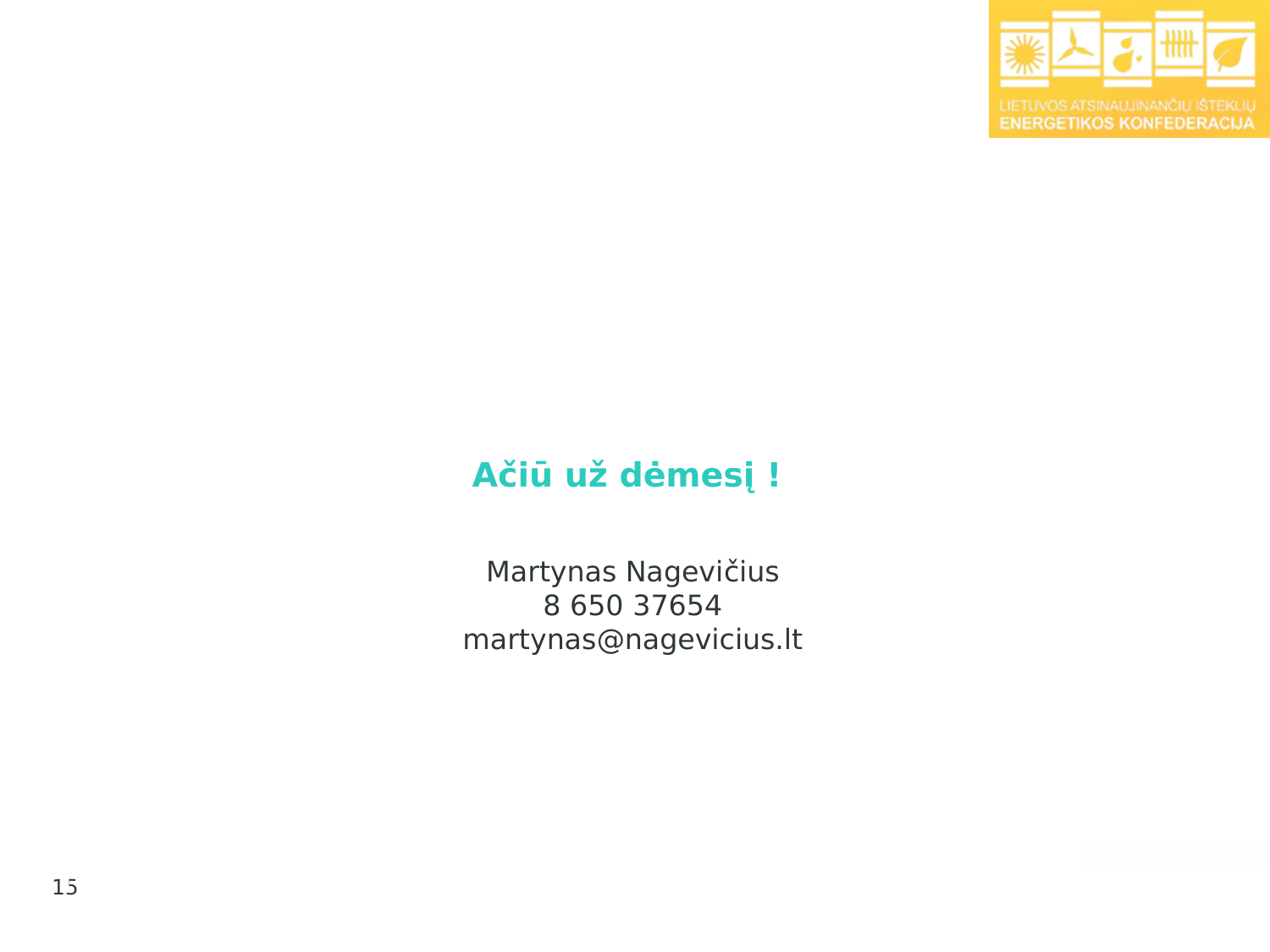

# Ačiū už dėmesį !
Martynas Nagevičius
8 650 37654
martynas@nagevicius.lt
15